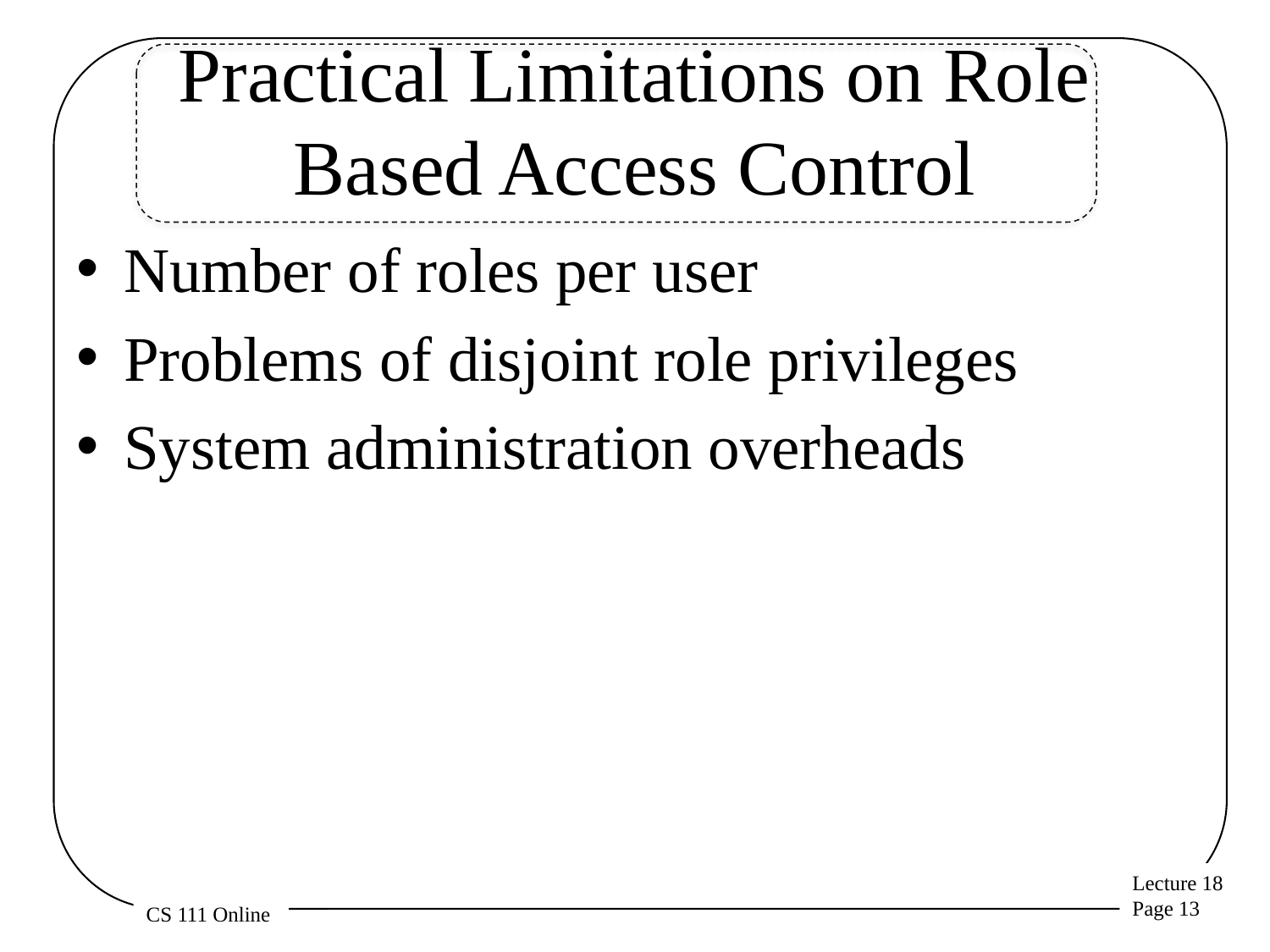

# Practical Limitations on Role Based Access Control

Number of roles per user
Problems of disjoint role privileges
System administration overheads